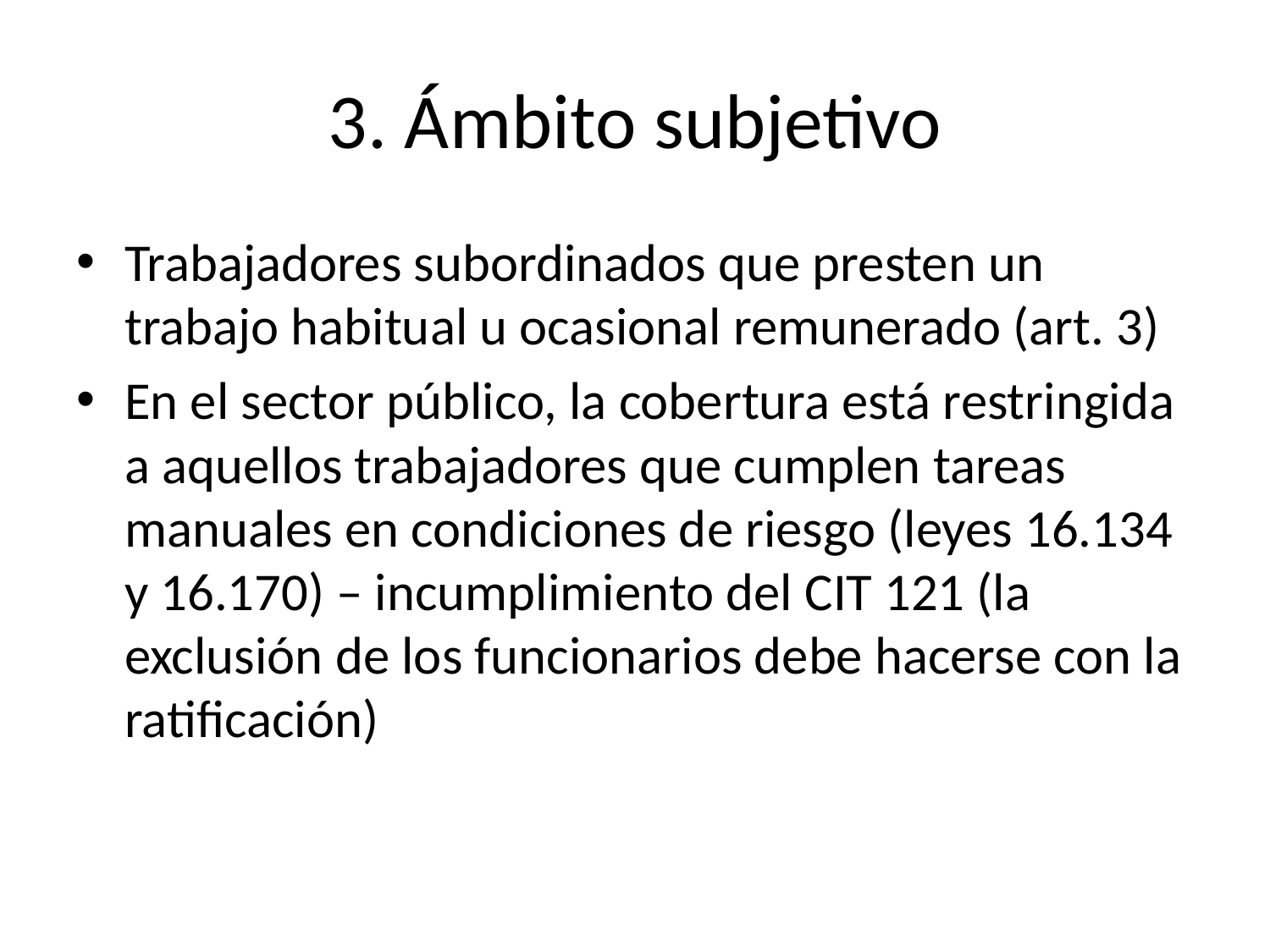

# 3. Ámbito subjetivo
Trabajadores subordinados que presten un trabajo habitual u ocasional remunerado (art. 3)
En el sector público, la cobertura está restringida a aquellos trabajadores que cumplen tareas manuales en condiciones de riesgo (leyes 16.134 y 16.170) – incumplimiento del CIT 121 (la exclusión de los funcionarios debe hacerse con la ratificación)